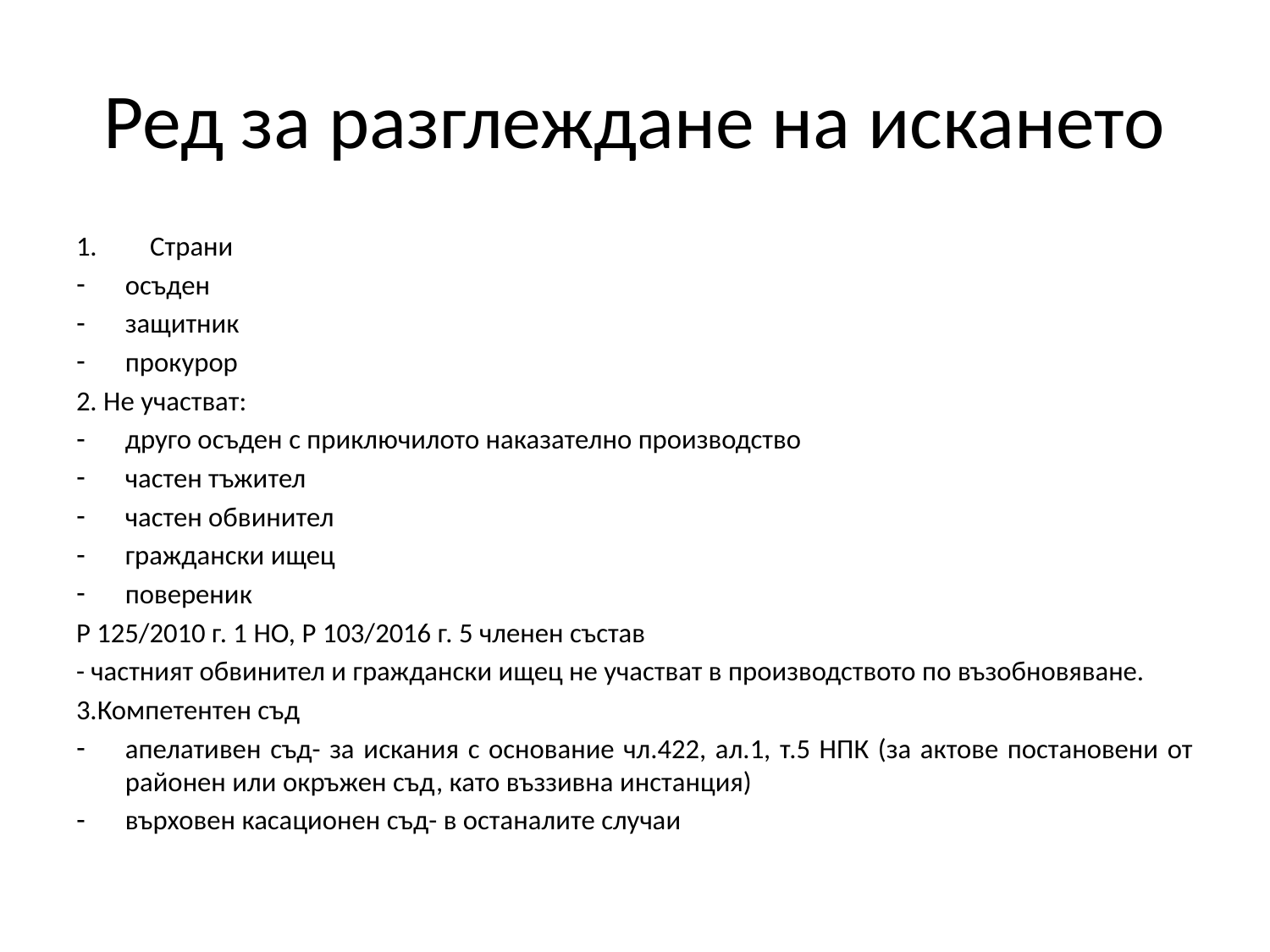

# Ред за разглеждане на искането
Страни
осъден
защитник
прокурор
2. Не участват:
друго осъден с приключилото наказателно производство
частен тъжител
частен обвинител
граждански ищец
повереник
Р 125/2010 г. 1 НО, Р 103/2016 г. 5 членен състав
- частният обвинител и граждански ищец не участват в производството по възобновяване.
3.Компетентен съд
апелативен съд- за искания с основание чл.422, ал.1, т.5 НПК (за актове постановени от районен или окръжен съд, като въззивна инстанция)
върховен касационен съд- в останалите случаи